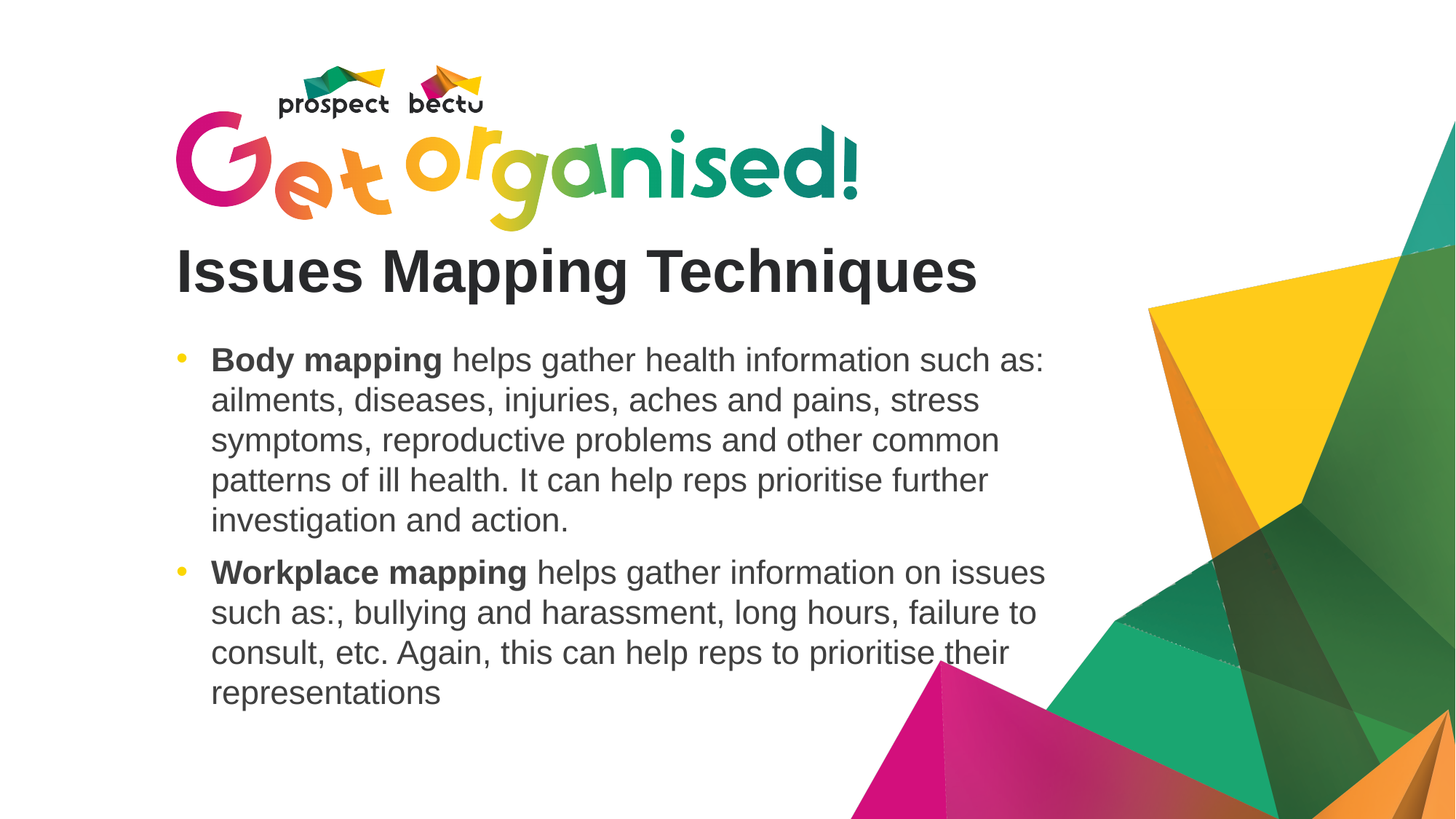

# Issues Mapping Techniques
Body mapping helps gather health information such as: ailments, diseases, injuries, aches and pains, stress symptoms, reproductive problems and other common patterns of ill health. It can help reps prioritise further investigation and action.
Workplace mapping helps gather information on issues such as:, bullying and harassment, long hours, failure to consult, etc. Again, this can help reps to prioritise their representations